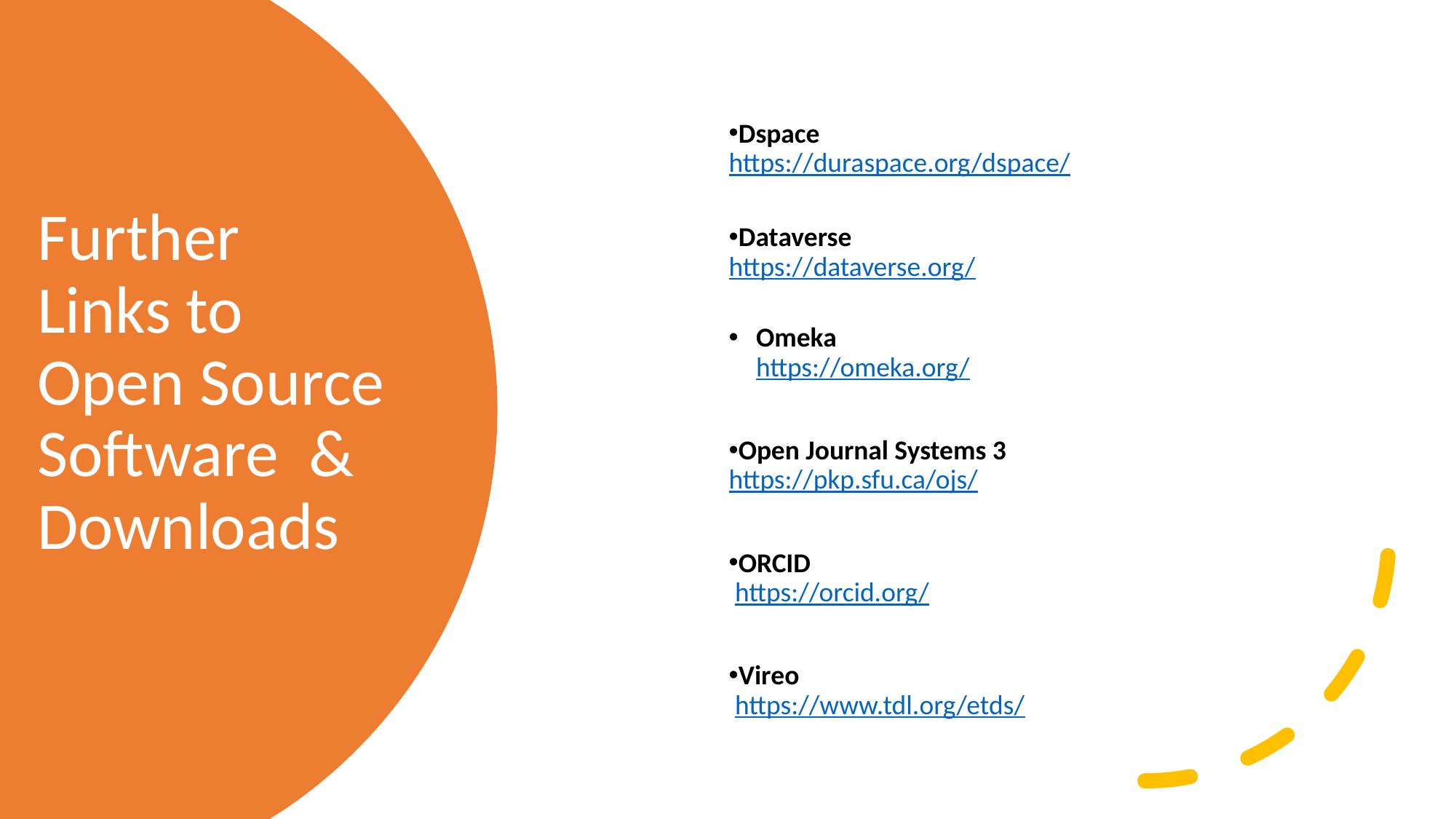

Dspace
https://duraspace.org/dspace/
Dataverse
https://dataverse.org/

Omeka
https://omeka.org/

Open Journal Systems 3
https://pkp.sfu.ca/ojs/

ORCID
 https://orcid.org/

Vireo
 https://www.tdl.org/etds/

# Further  Links to Open Source Software  & Downloads